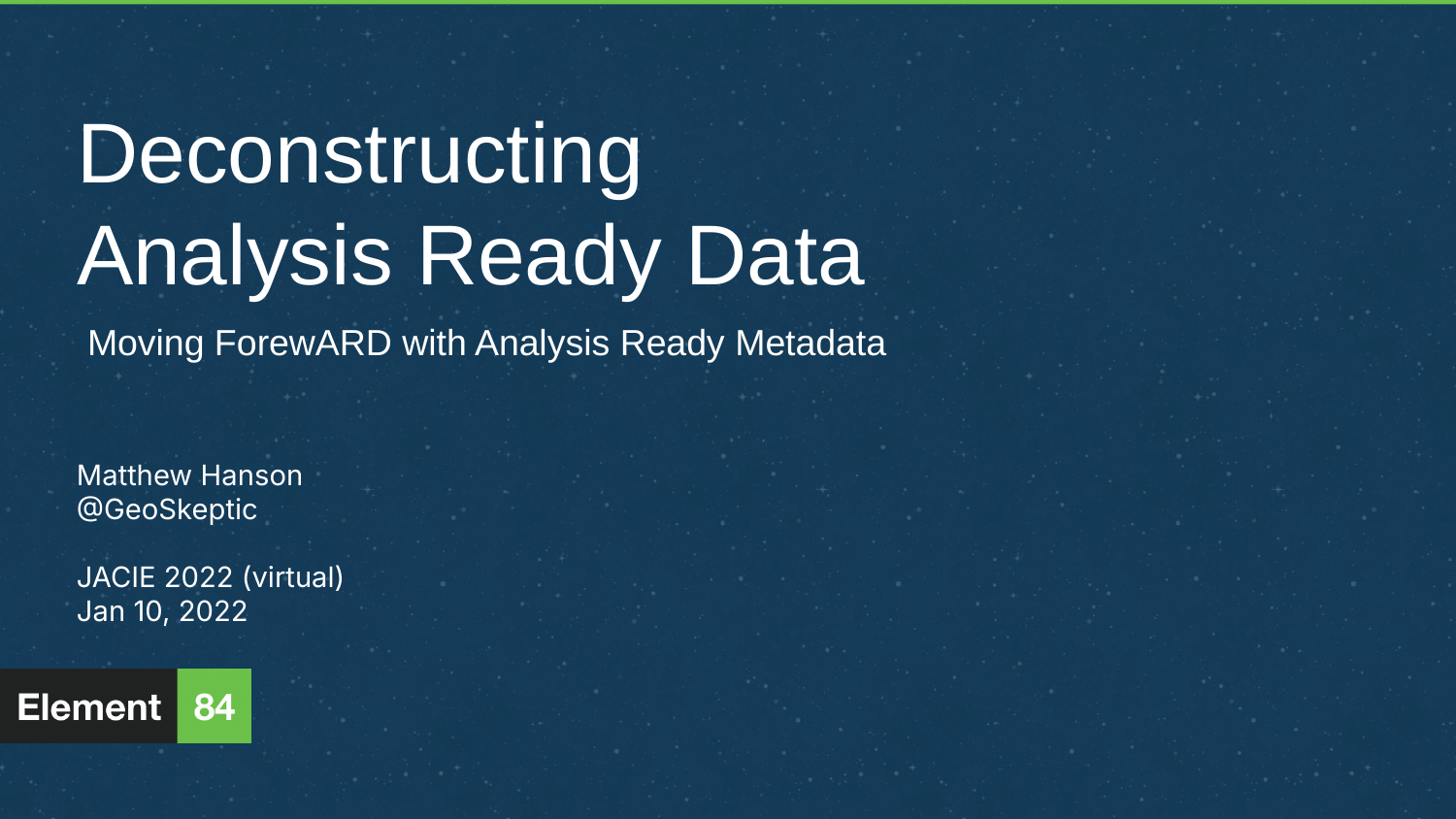

# Deconstructing
Analysis Ready Data
Moving ForewARD with Analysis Ready Metadata
Matthew Hanson
@GeoSkeptic

JACIE 2022 (virtual)
Jan 10, 2022